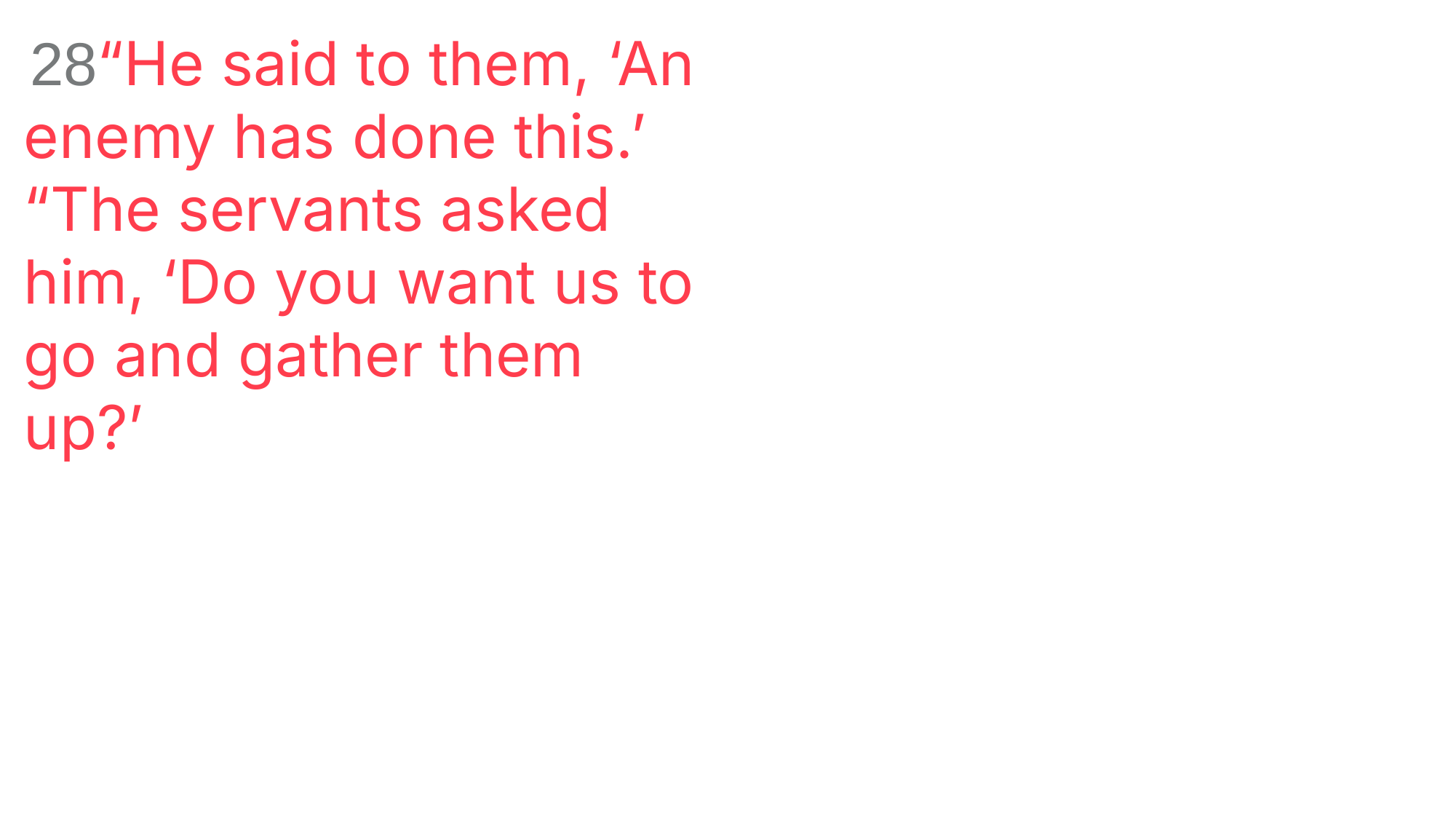

28“He said to them, ‘An enemy has done this.’
“The servants asked him, ‘Do you want us to go and gather them up?’